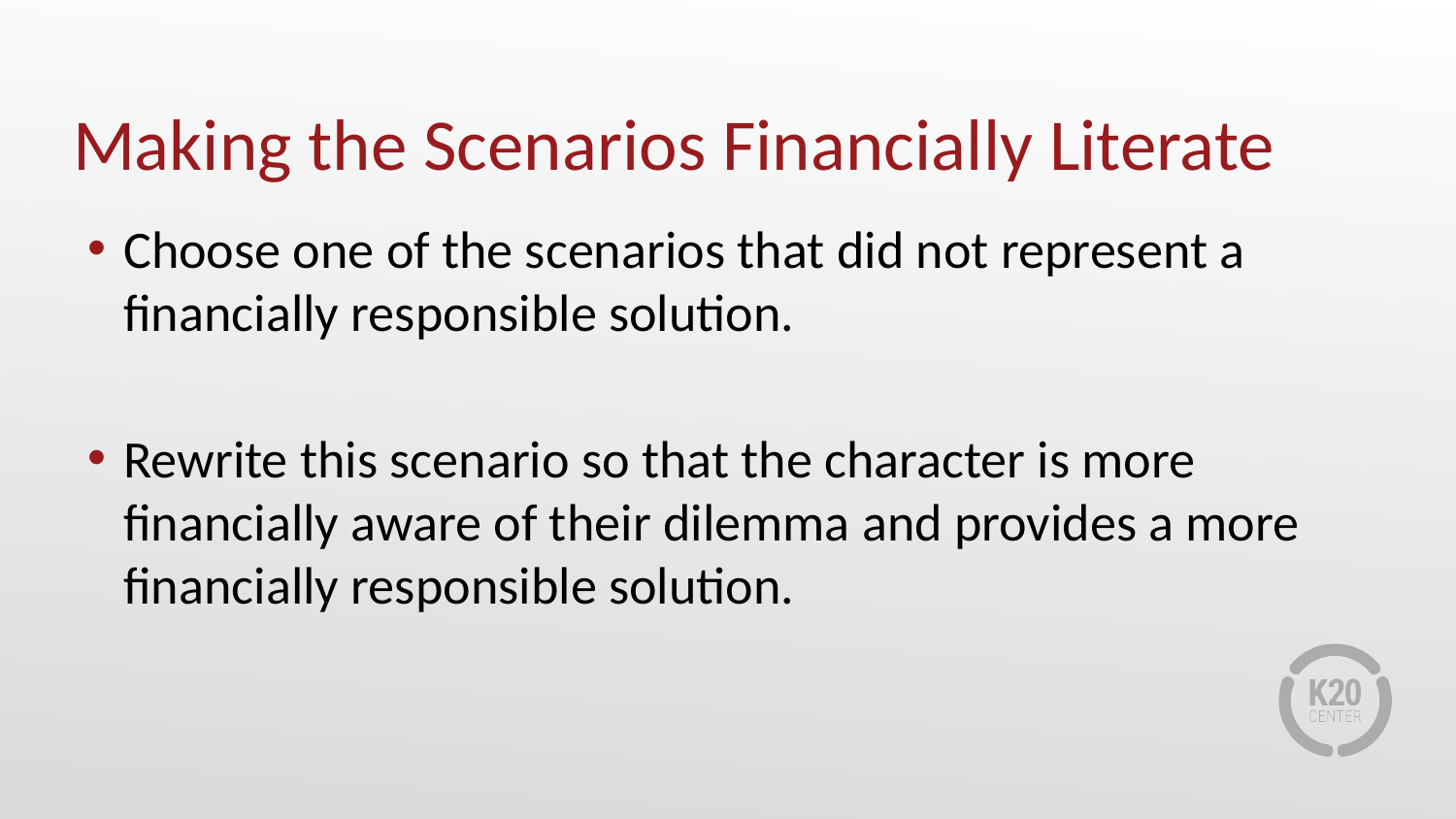

# Making the Scenarios Financially Literate
Choose one of the scenarios that did not represent a financially responsible solution.

Rewrite this scenario so that the character is more financially aware of their dilemma and provides a more financially responsible solution.